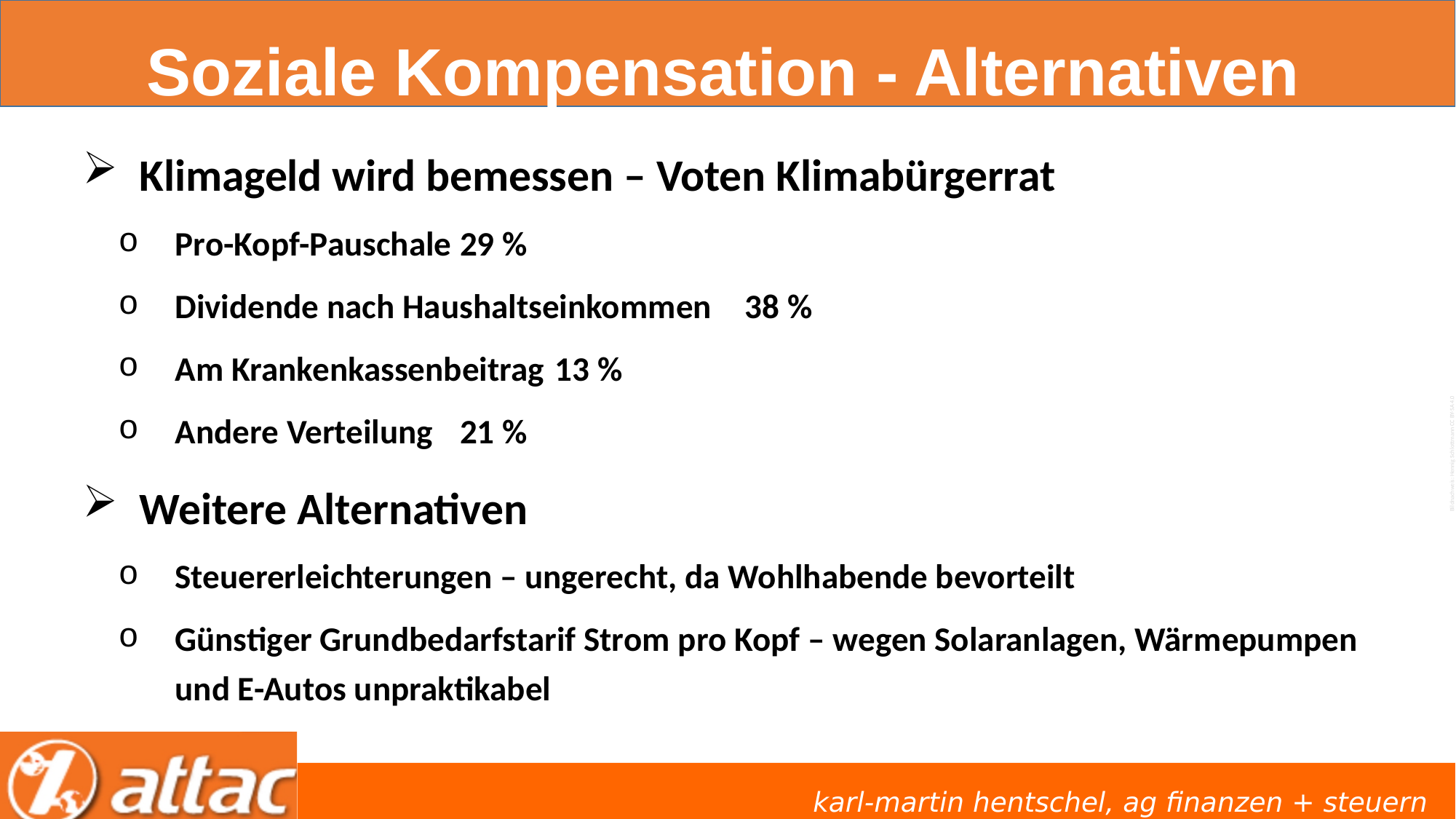

# Soziale Kompensation - Alternativen
Klimageld wird bemessen – Voten Klimabürgerrat
Pro-Kopf-Pauschale					29 %
Dividende nach Haushaltseinkommen		38 %
Am Krankenkassenbeitrag				13 %
Andere Verteilung					21 %
Weitere Alternativen
Steuererleichterungen – ungerecht, da Wohlhabende bevorteilt
Günstiger Grundbedarfstarif Strom pro Kopf – wegen Solaranlagen, Wärmepumpen und E-Autos unpraktikabel

Bildnachweis: Hennig Schlottmann CC BY-SA 4.0